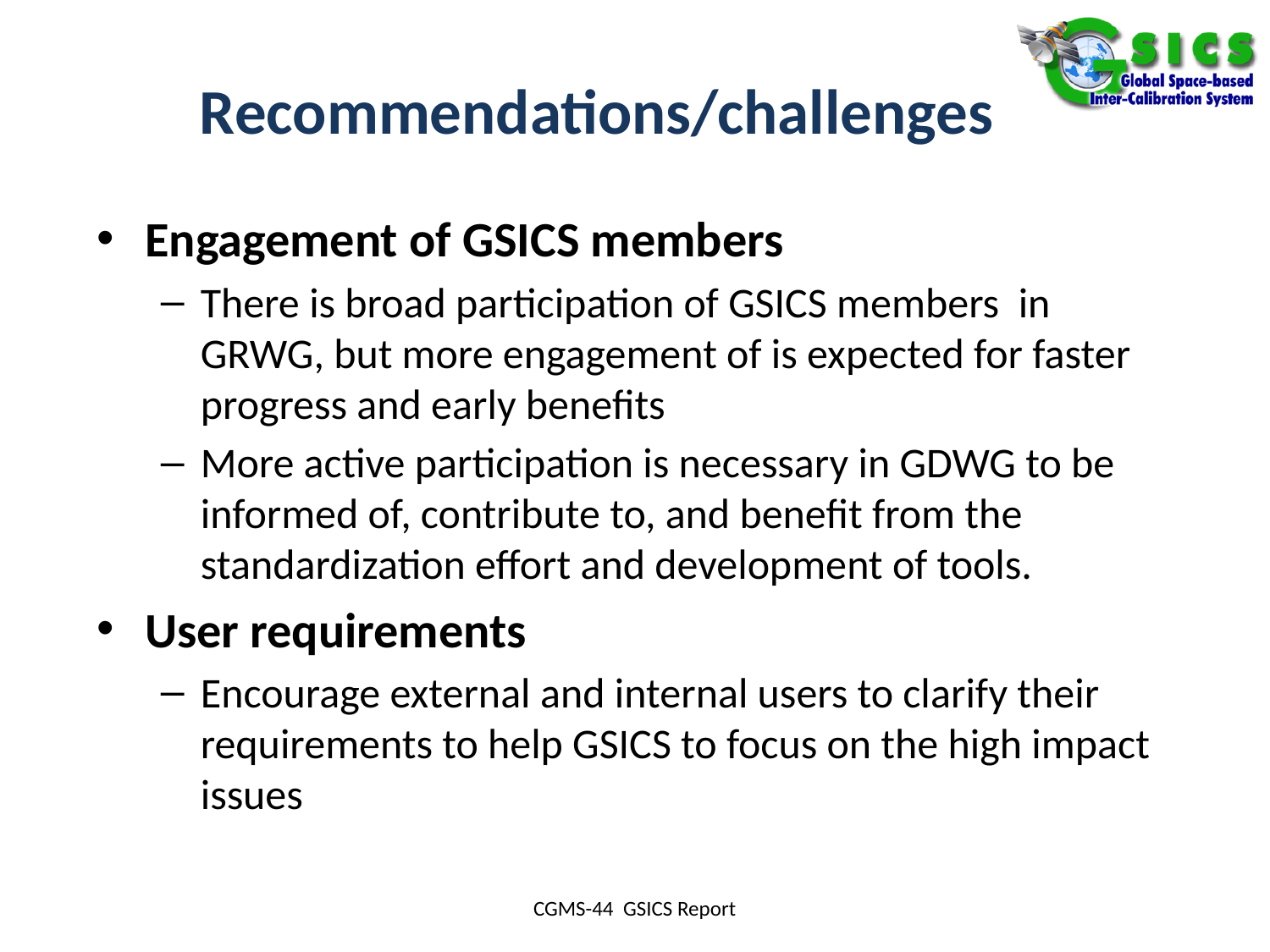

# Recommendations/challenges
Engagement of GSICS members
There is broad participation of GSICS members  in GRWG, but more engagement of is expected for faster progress and early benefits
More active participation is necessary in GDWG to be informed of, contribute to, and benefit from the standardization effort and development of tools.
User requirements
Encourage external and internal users to clarify their requirements to help GSICS to focus on the high impact issues
CGMS-44  GSICS Report